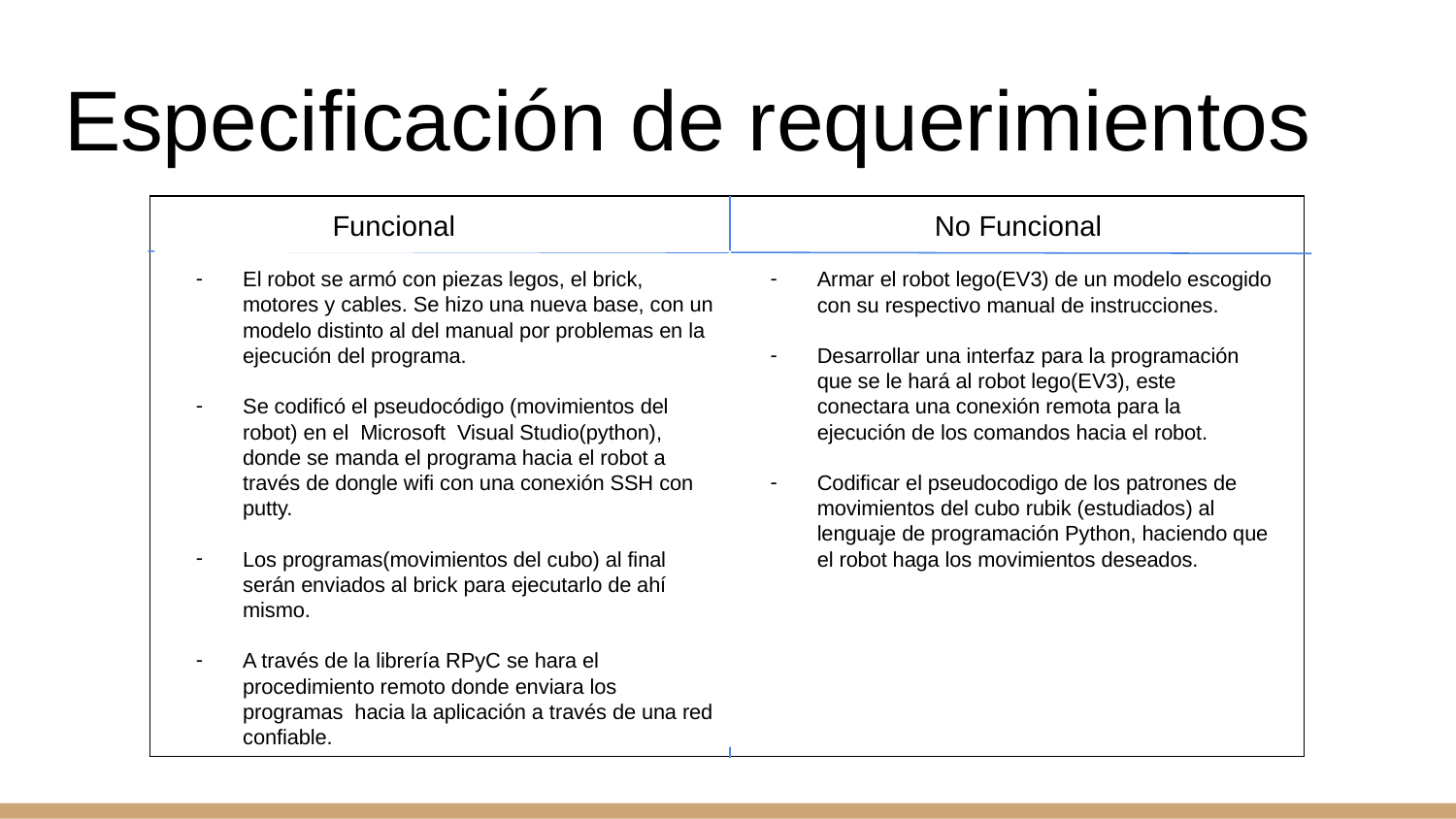

# Especificación de requerimientos
| Funcional No Funcional |
| --- |
El robot se armó con piezas legos, el brick, motores y cables. Se hizo una nueva base, con un modelo distinto al del manual por problemas en la ejecución del programa.

Se codificó el pseudocódigo (movimientos del robot) en el  Microsoft  Visual Studio(python), donde se manda el programa hacia el robot a través de dongle wifi con una conexión SSH con putty.

Los programas(movimientos del cubo) al final serán enviados al brick para ejecutarlo de ahí mismo.

A través de la librería RPyC se hara el procedimiento remoto donde enviara los programas  hacia la aplicación a través de una red confiable.
Armar el robot lego(EV3) de un modelo escogido con su respectivo manual de instrucciones.

Desarrollar una interfaz para la programación que se le hará al robot lego(EV3), este conectara una conexión remota para la ejecución de los comandos hacia el robot.

Codificar el pseudocodigo de los patrones de movimientos del cubo rubik (estudiados) al lenguaje de programación Python, haciendo que el robot haga los movimientos deseados.